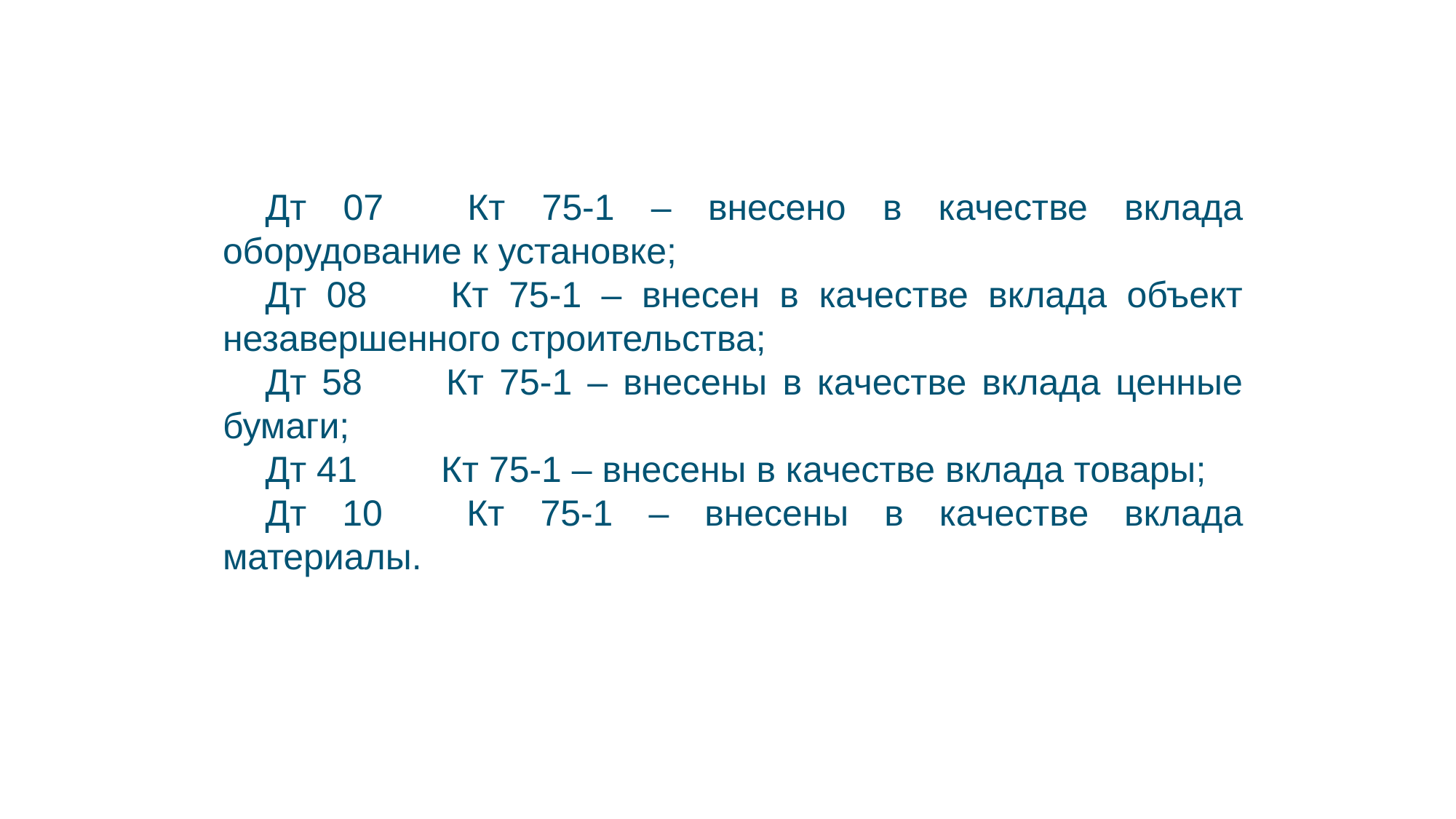

Дт 07	Кт 75-1 – внесено в качестве вклада оборудование к установке;
Дт 08	Кт 75-1 – внесен в качестве вклада объект незавершенного строительства;
Дт 58	Кт 75-1 – внесены в качестве вклада ценные бумаги;
Дт 41	Кт 75-1 – внесены в качестве вклада товары;
Дт 10	Кт 75-1 – внесены в качестве вклада материалы.